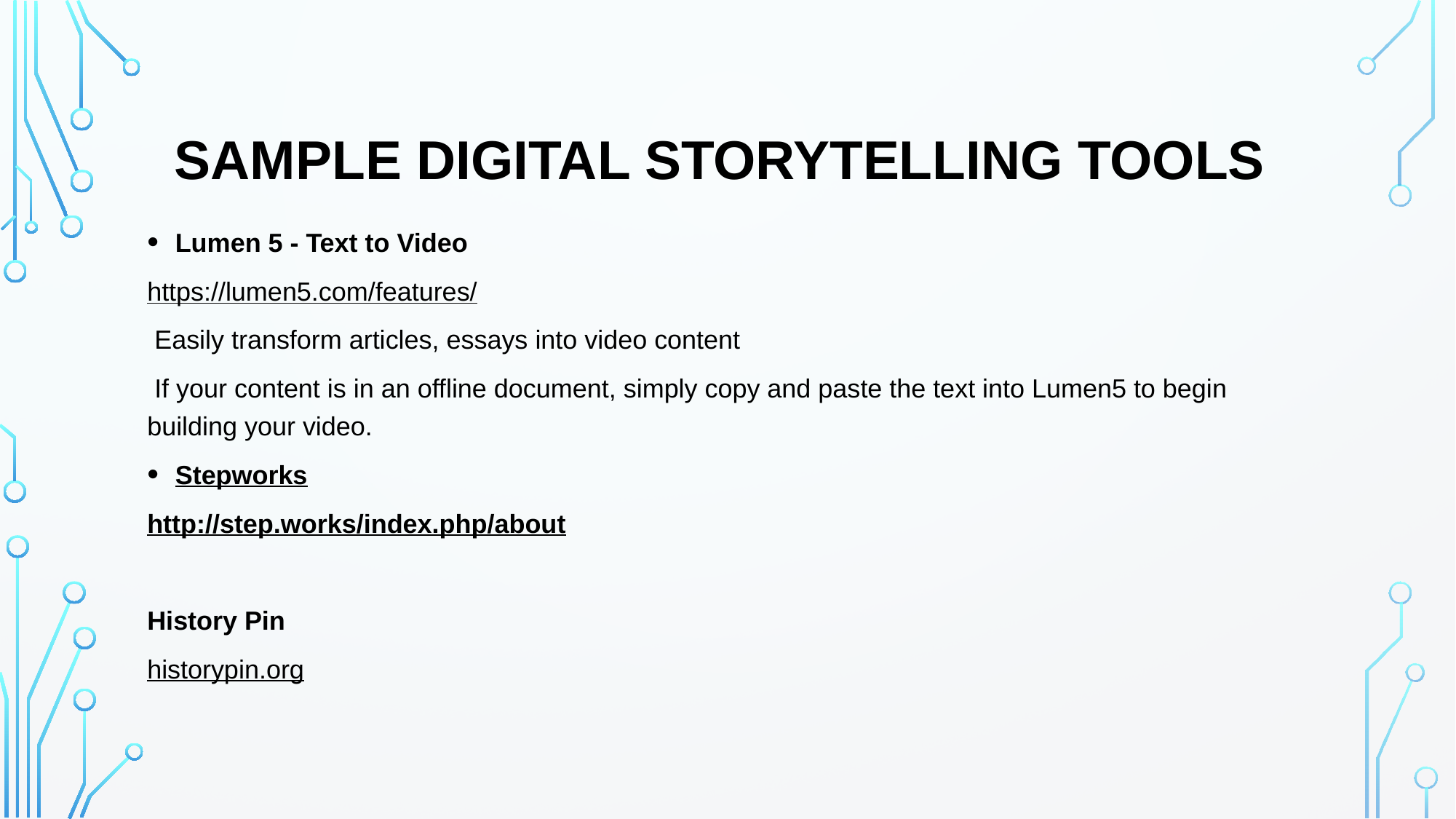

# SAMPLE DIGITAL sTORYTELLING tOOLS
Lumen 5 - Text to Video
https://lumen5.com/features/
 Easily transform articles, essays into video content
 If your content is in an offline document, simply copy and paste the text into Lumen5 to begin building your video.
Stepworks
http://step.works/index.php/about

History Pin
historypin.org